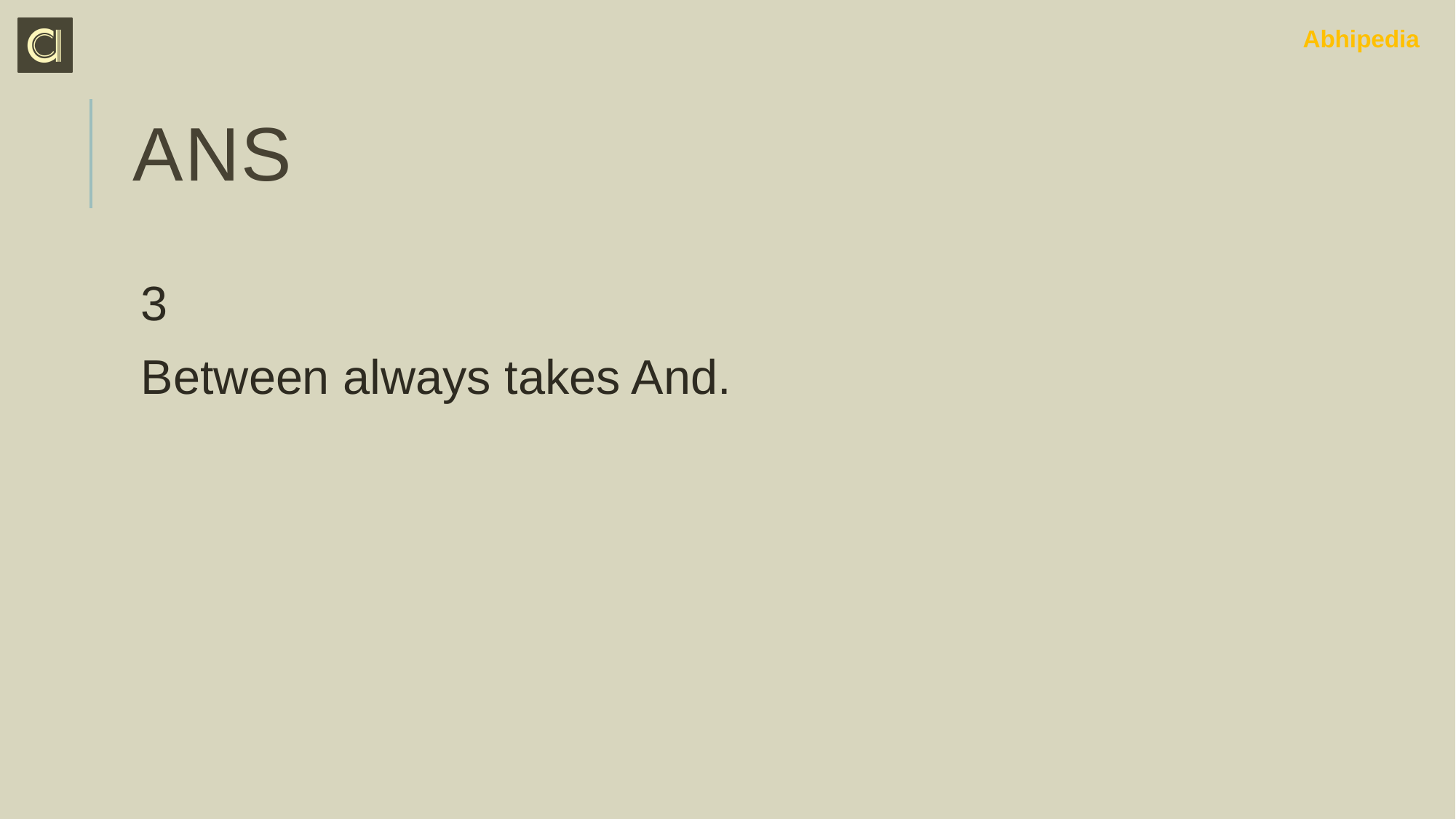

# ans
3
Between always takes And.